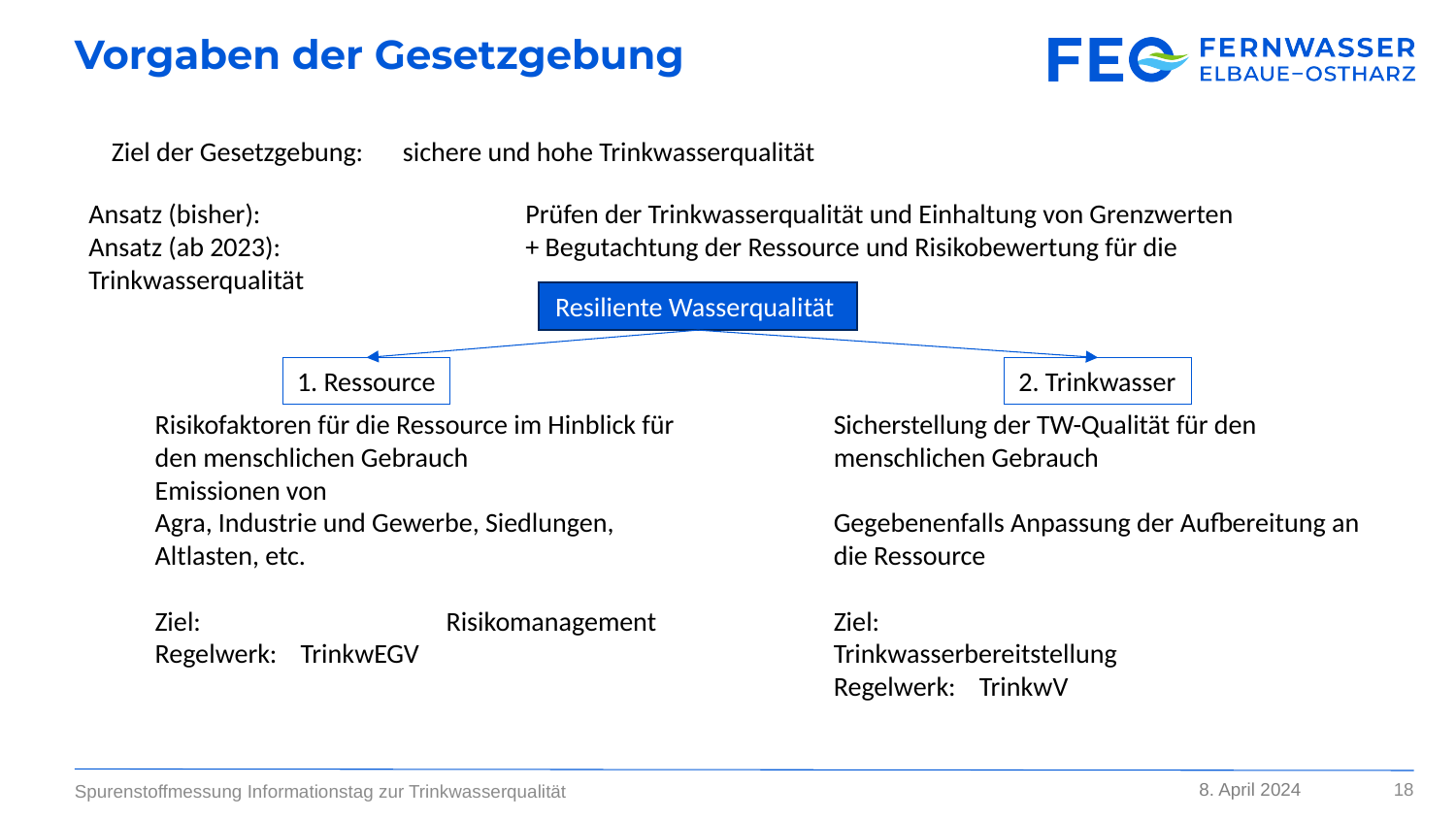

# Vorgaben der Gesetzgebung

Ziel der Gesetzgebung:	sichere und hohe Trinkwasserqualität
Ansatz (bisher):		Prüfen der Trinkwasserqualität und Einhaltung von Grenzwerten
Ansatz (ab 2023):		+ Begutachtung der Ressource und Risikobewertung für die Trinkwasserqualität
Resiliente Wasserqualität
1. Ressource
2. Trinkwasser
Risikofaktoren für die Ressource im Hinblick für den menschlichen Gebrauch
Emissionen von
Agra, Industrie und Gewerbe, Siedlungen,
Altlasten, etc.

Ziel: 		Risikomanagement
Regelwerk:	TrinkwEGV
Sicherstellung der TW-Qualität für den menschlichen Gebrauch

Gegebenenfalls Anpassung der Aufbereitung an die Ressource

Ziel: 		Trinkwasserbereitstellung
Regelwerk:	TrinkwV

18
8. April 2024
Spurenstoffmessung Informationstag zur Trinkwasserqualität